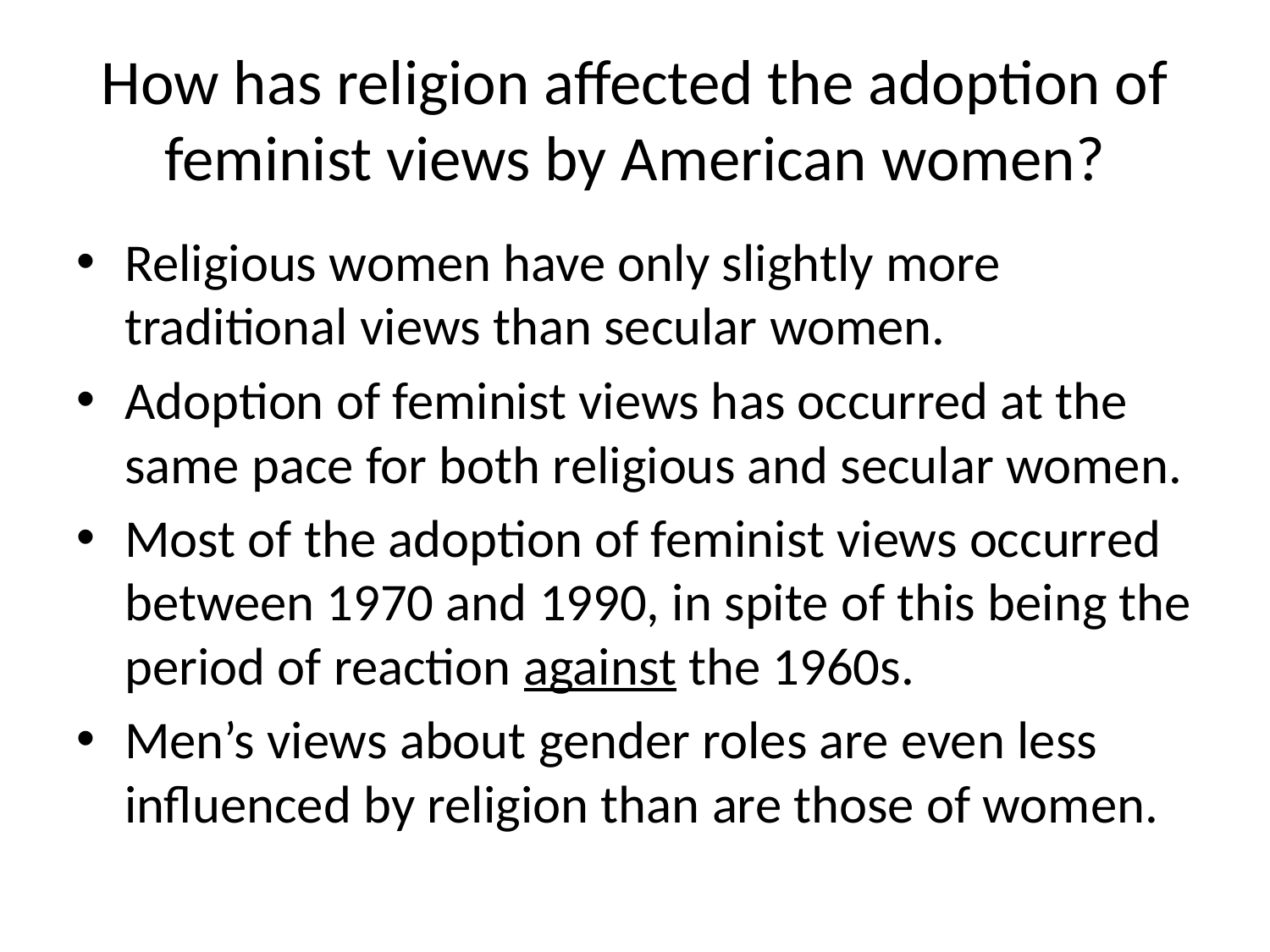

# How has religion affected the adoption of feminist views by American women?
Religious women have only slightly more traditional views than secular women.
Adoption of feminist views has occurred at the same pace for both religious and secular women.
Most of the adoption of feminist views occurred between 1970 and 1990, in spite of this being the period of reaction against the 1960s.
Men’s views about gender roles are even less influenced by religion than are those of women.